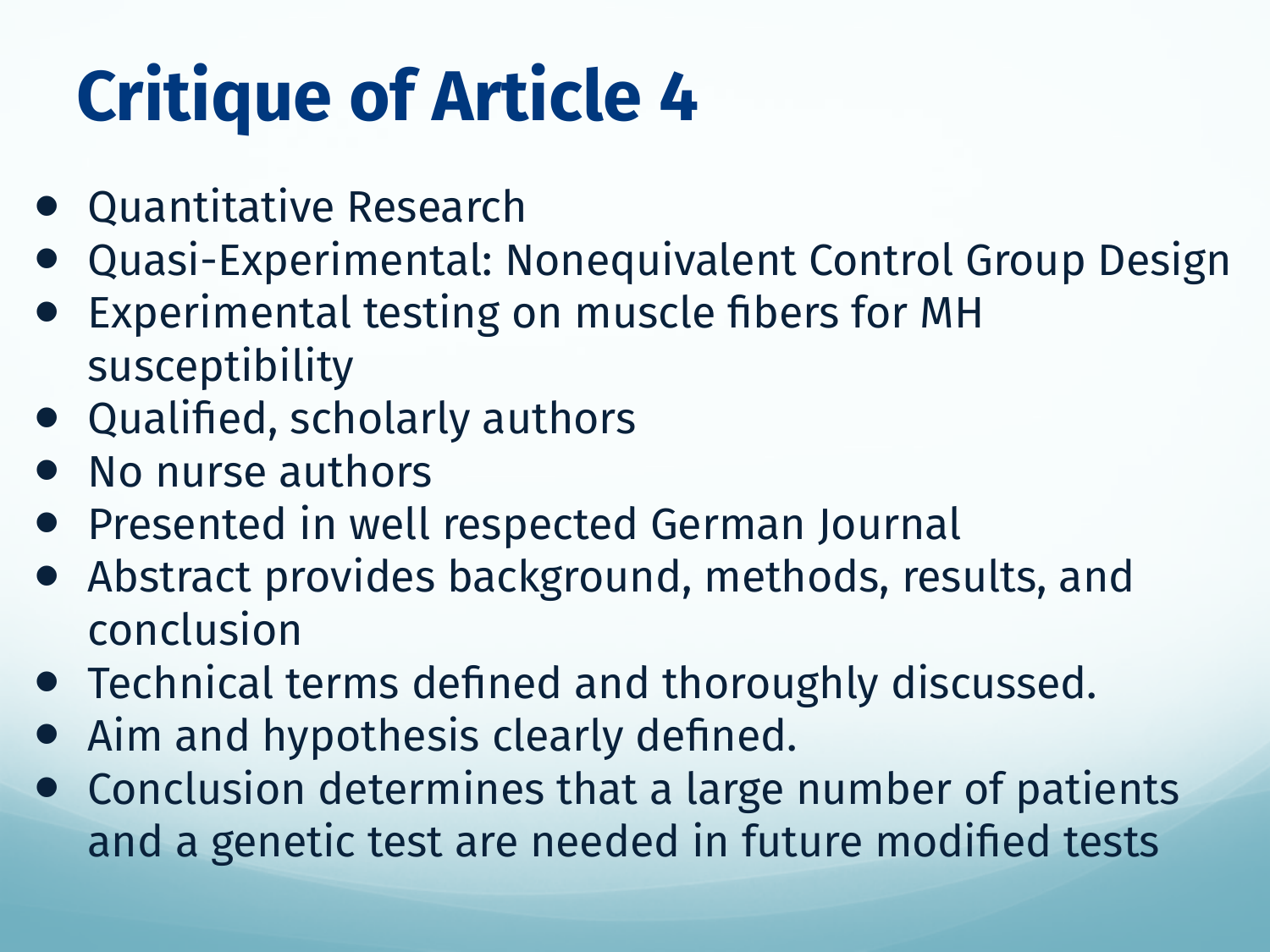

# Critique of Article 4
Quantitative Research
Quasi-Experimental: Nonequivalent Control Group Design
Experimental testing on muscle fibers for MH susceptibility
Qualified, scholarly authors
No nurse authors
Presented in well respected German Journal
Abstract provides background, methods, results, and conclusion
Technical terms defined and thoroughly discussed.
Aim and hypothesis clearly defined.
Conclusion determines that a large number of patients and a genetic test are needed in future modified tests